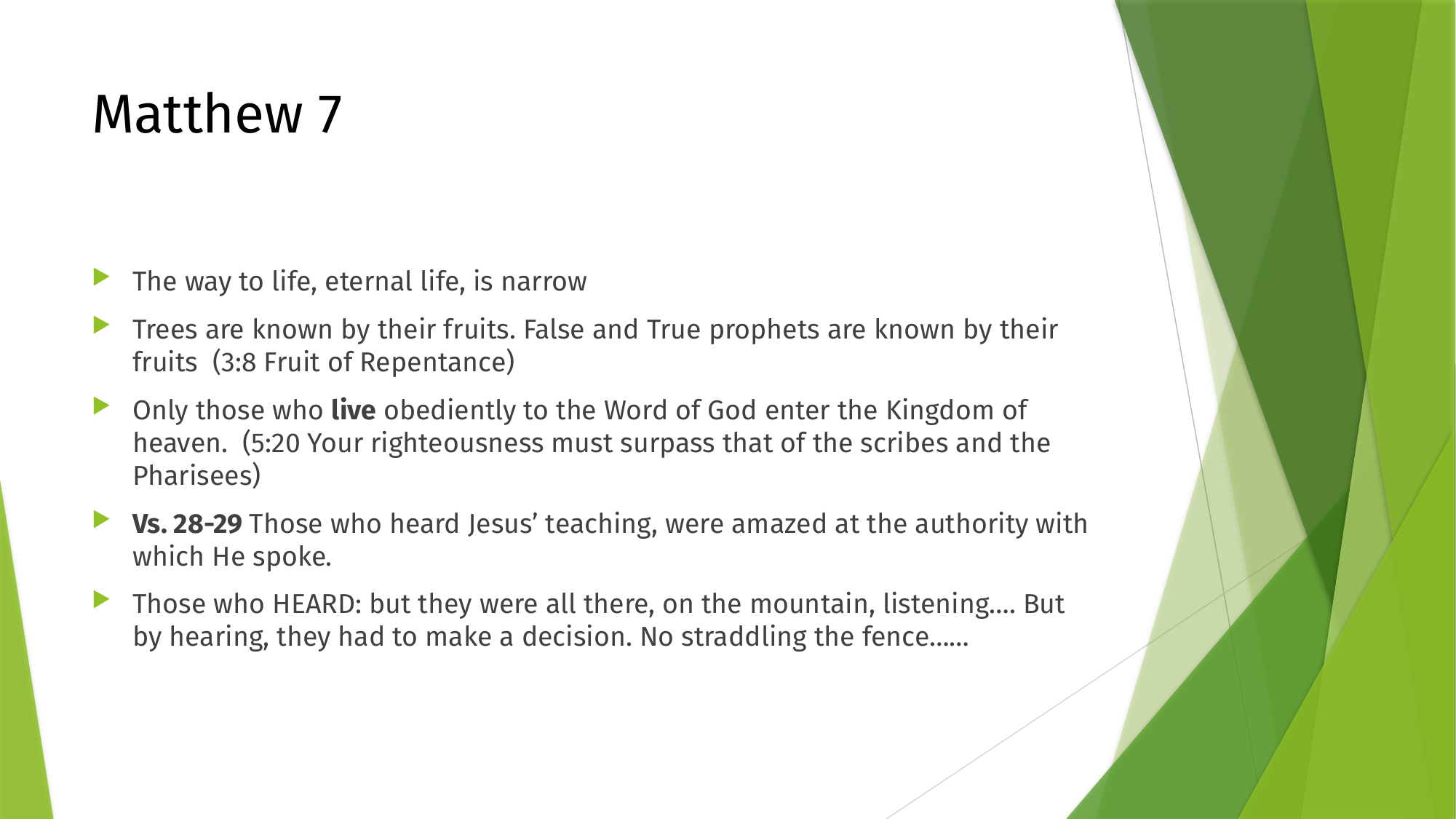

# Matthew 7
The way to life, eternal life, is narrow
Trees are known by their fruits. False and True prophets are known by their fruits  (3:8 Fruit of Repentance)
Only those who live obediently to the Word of God enter the Kingdom of heaven.  (5:20 Your righteousness must surpass that of the scribes and the Pharisees)
Vs. 28-29 Those who heard Jesus’ teaching, were amazed at the authority with which He spoke.
Those who HEARD: but they were all there, on the mountain, listening…. But by hearing, they had to make a decision. No straddling the fence……